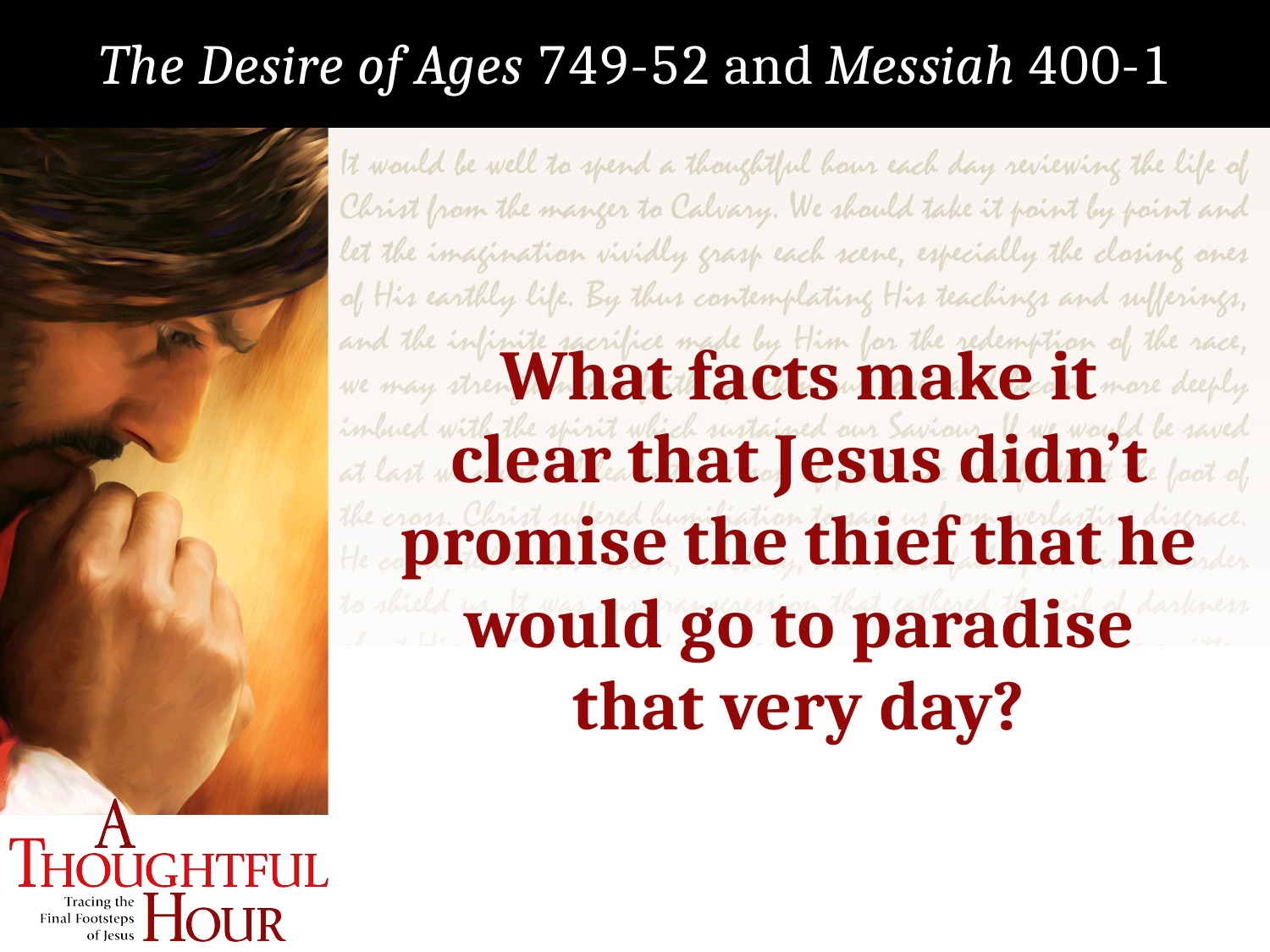

The Desire of Ages 749-52 and Messiah 400-1
What facts make it
clear that Jesus didn’t promise the thief that he would go to paradise that very day?